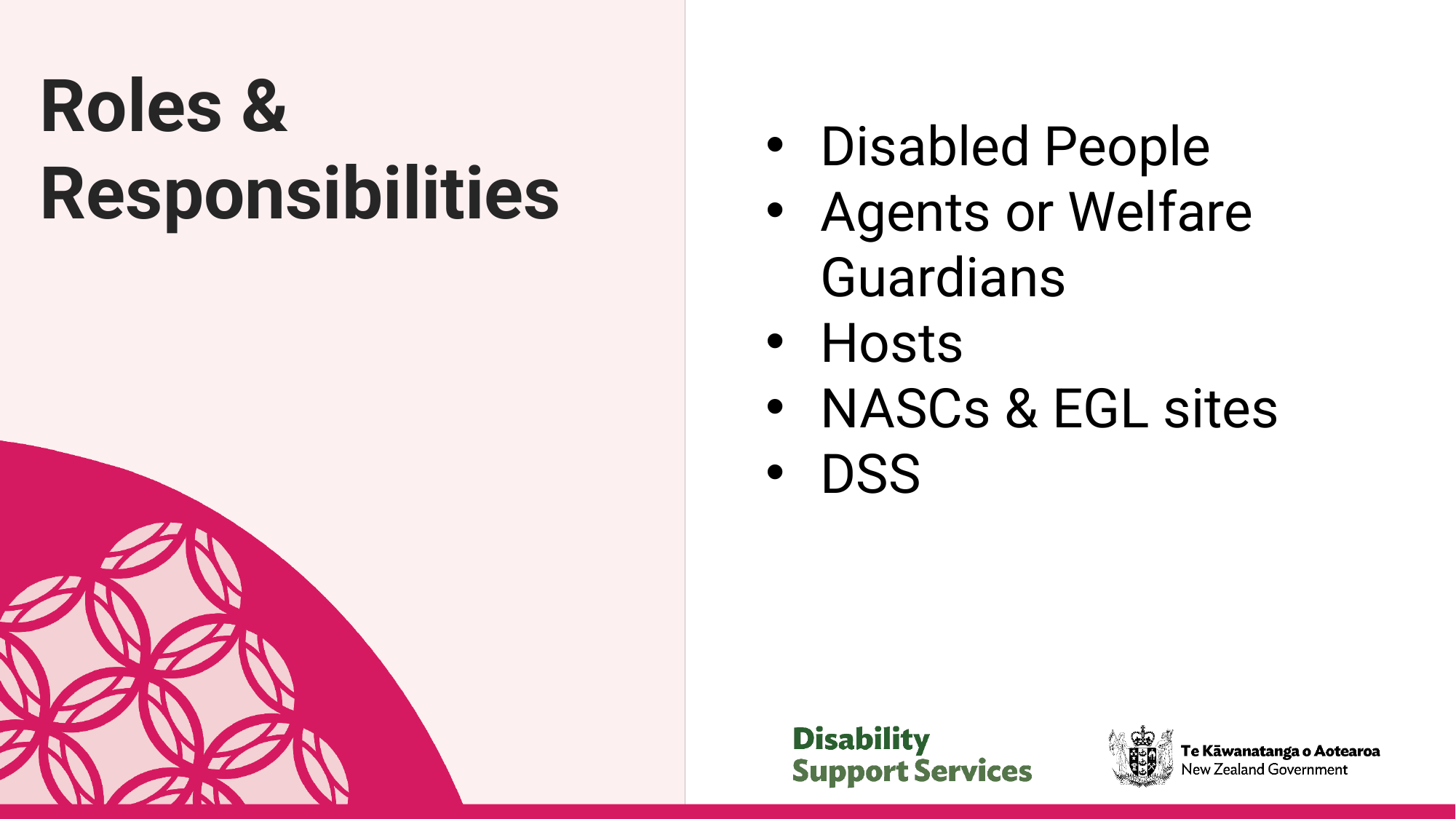

# Roles & Responsibilities
Disabled People
Agents or Welfare Guardians
Hosts
NASCs & EGL sites
DSS